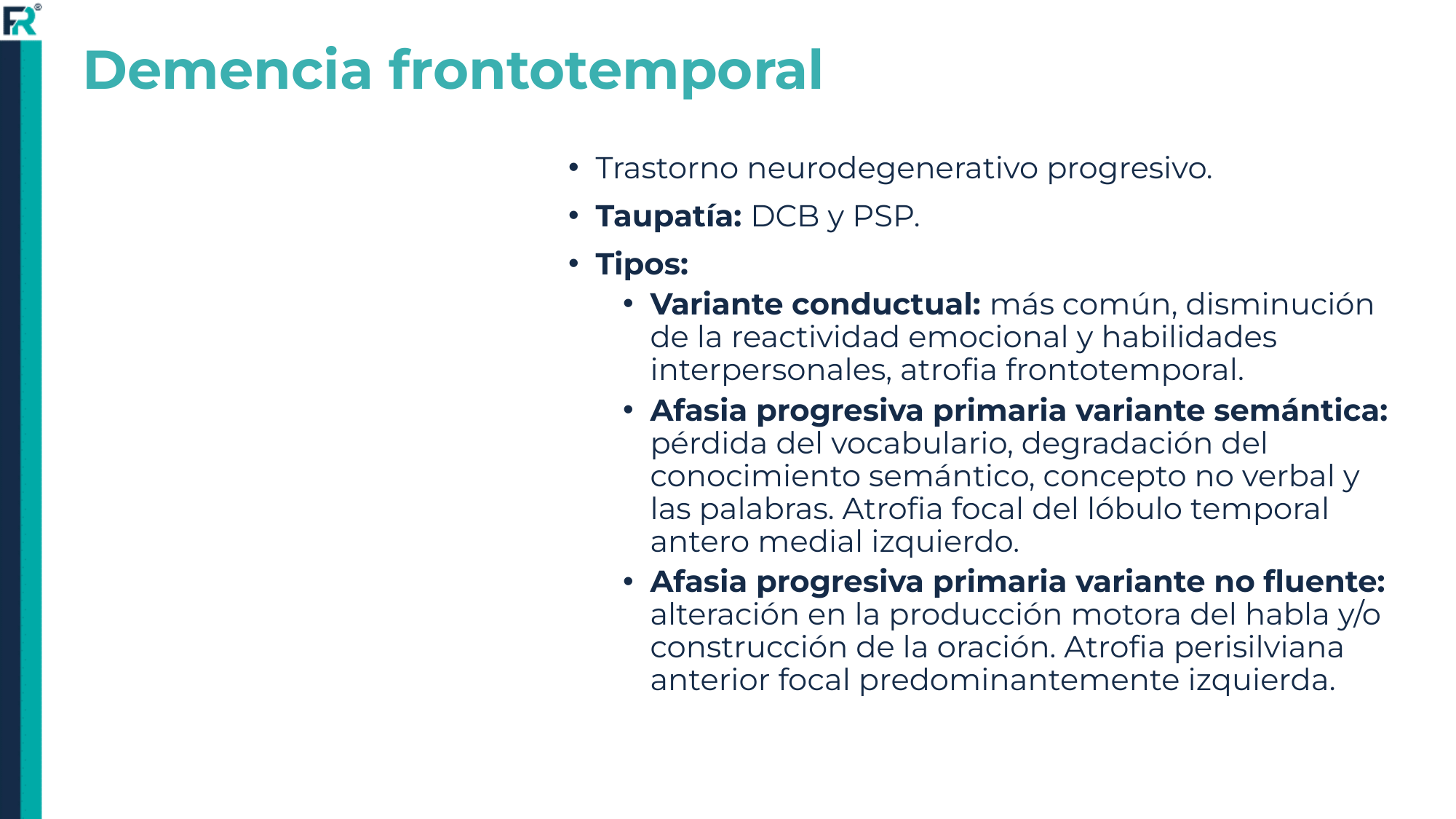

# Demencia frontotemporal
Trastorno neurodegenerativo progresivo.
Taupatía: DCB y PSP.
Tipos:
Variante conductual: más común, disminución de la reactividad emocional y habilidades interpersonales, atrofia frontotemporal.
Afasia progresiva primaria variante semántica: pérdida del vocabulario, degradación del conocimiento semántico, concepto no verbal y las palabras. Atrofia focal del lóbulo temporal antero medial izquierdo.
Afasia progresiva primaria variante no fluente: alteración en la producción motora del habla y/o construcción de la oración. Atrofia perisilviana anterior focal predominantemente izquierda.